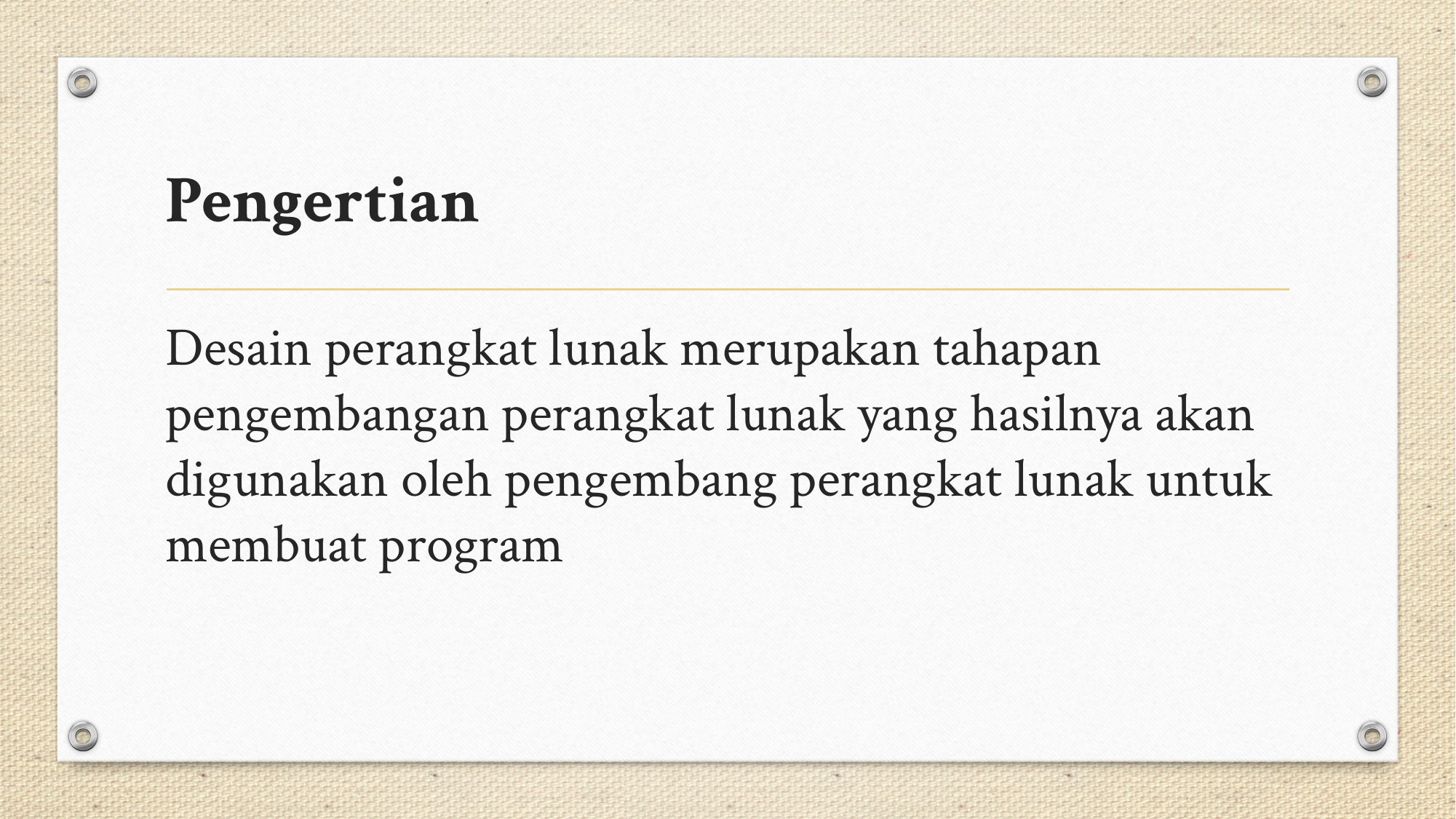

# Pengertian
Desain perangkat lunak merupakan tahapan pengembangan perangkat lunak yang hasilnya akan digunakan oleh pengembang perangkat lunak untuk membuat program